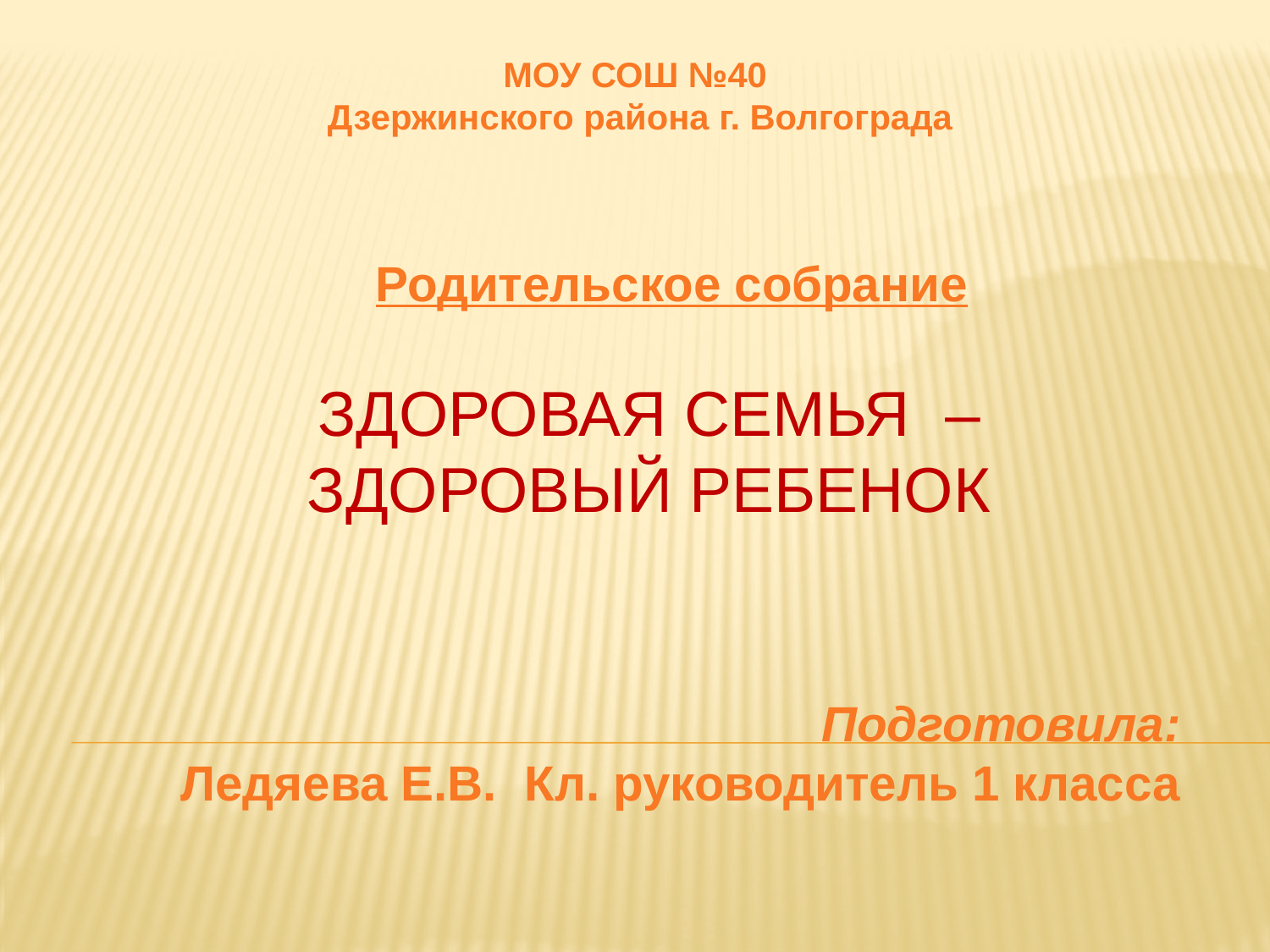

МОУ СОШ №40
Дзержинского района г. Волгограда
Родительское собрание
# ЗДОРОВАЯ СЕМЬЯ  – ЗДОРОВЫЙ РЕБЕНОК
Подготовила:
Ледяева Е.В.  Кл. руководитель 1 класса